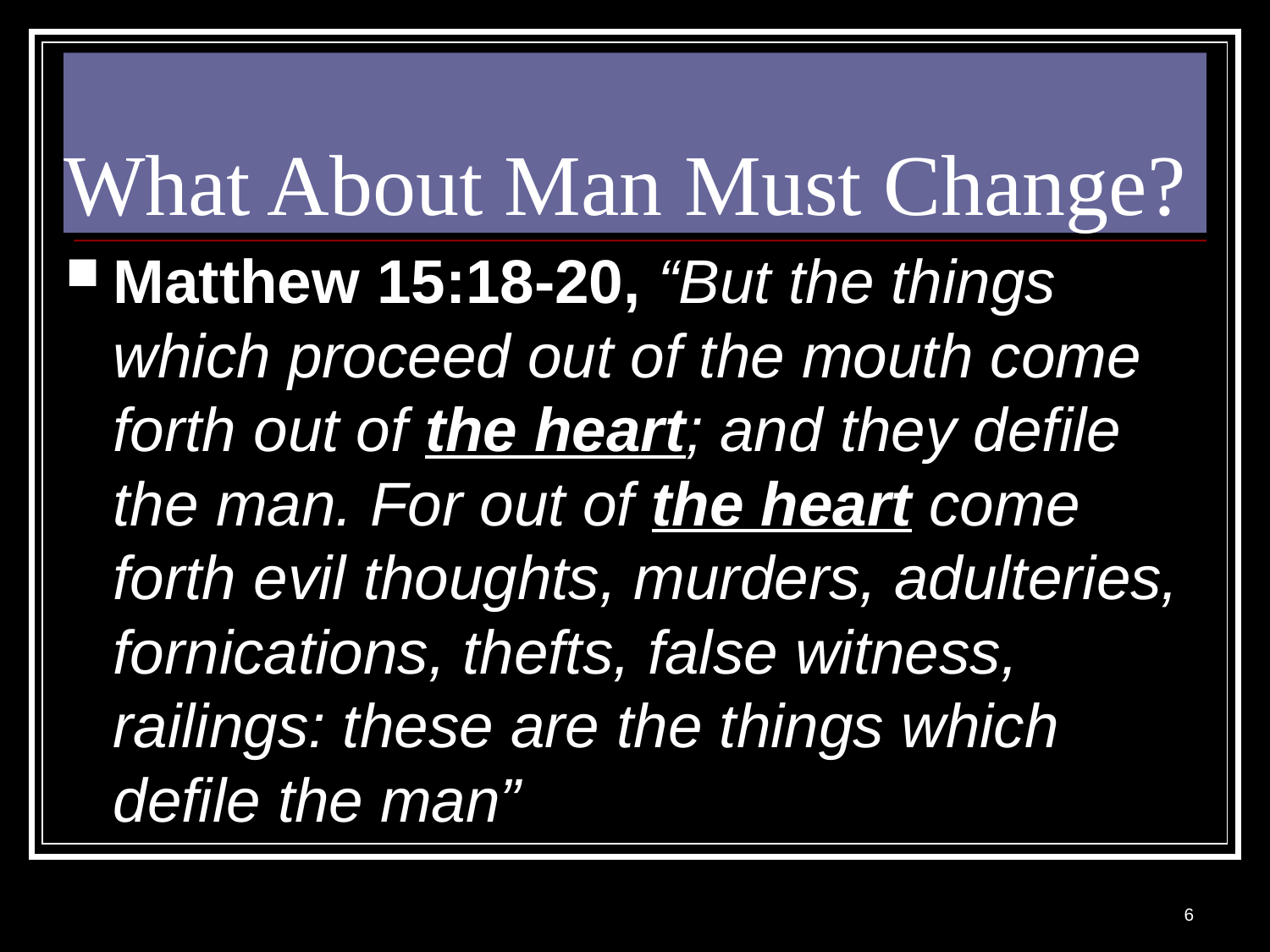

# What About Man Must Change?
Matthew 15:18-20, “But the things which proceed out of the mouth come forth out of the heart; and they defile the man. For out of the heart come forth evil thoughts, murders, adulteries, fornications, thefts, false witness, railings: these are the things which defile the man”
6